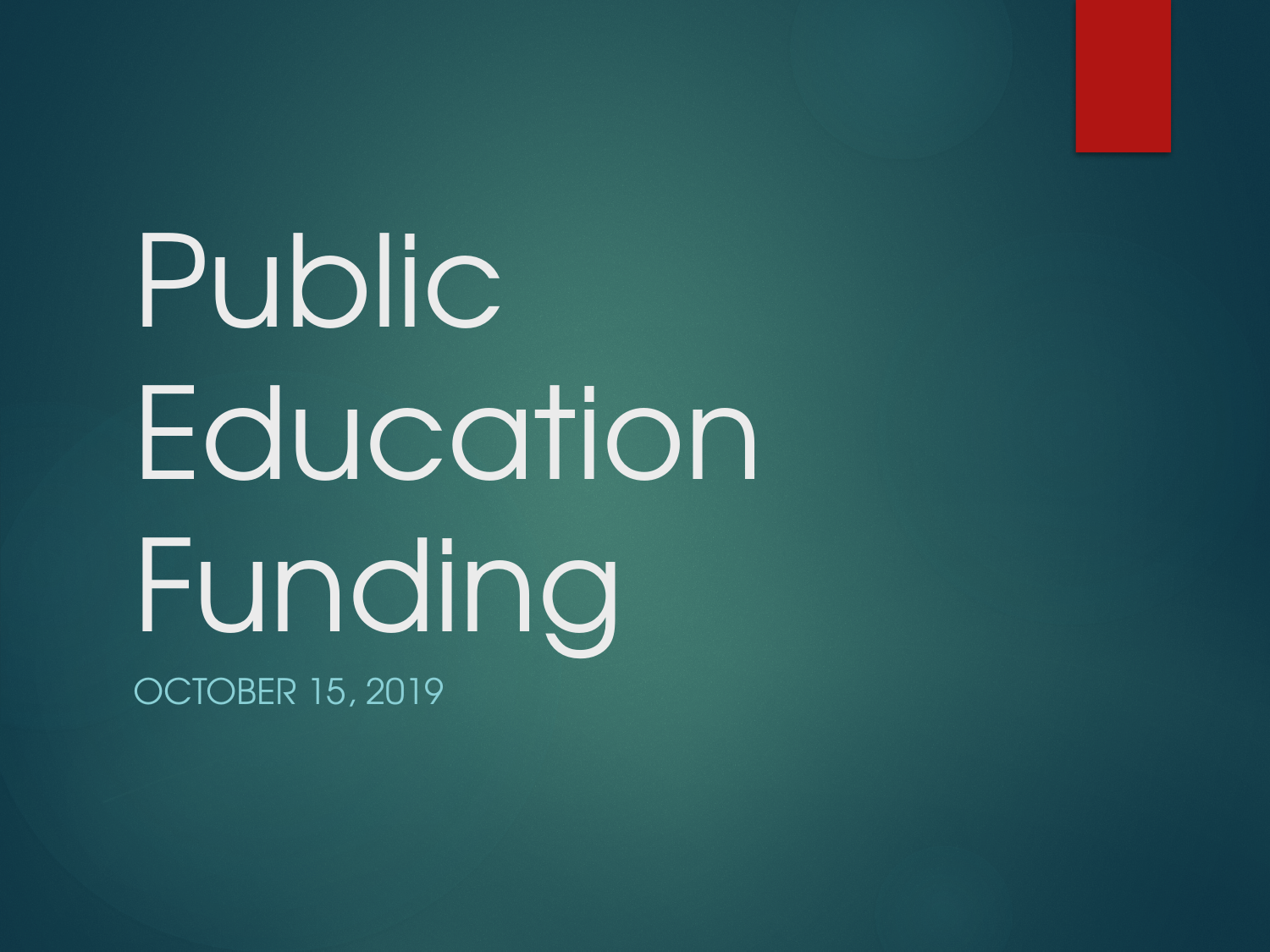

# Public Education Funding
October 15, 2019